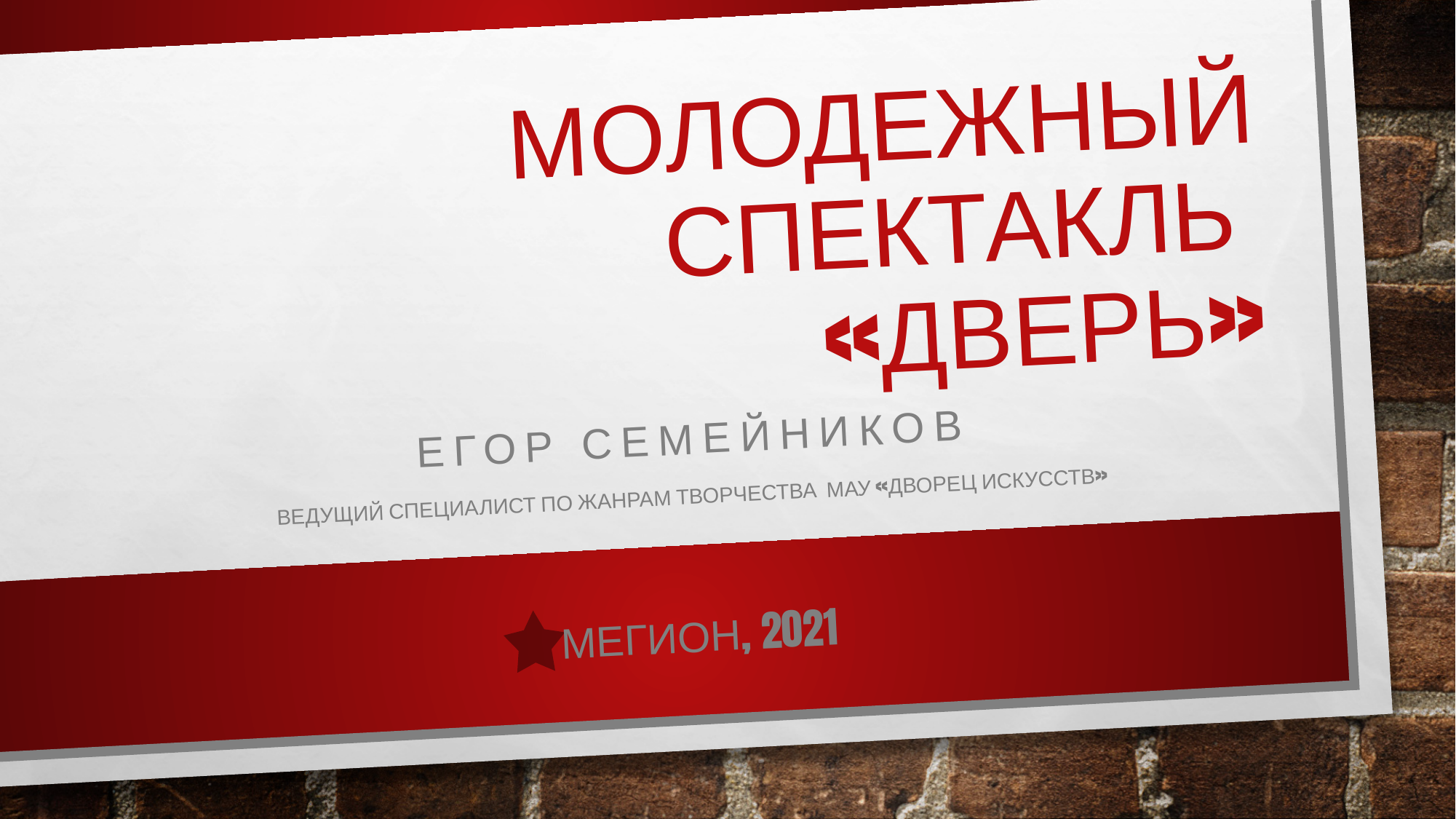

# Молодежный спектакль «дверь»
Егор семейников
Ведущий специалист по жанрам творчества  МАУ «ДВОРЕЦ ИСКУССТВ»

мегион, 2021